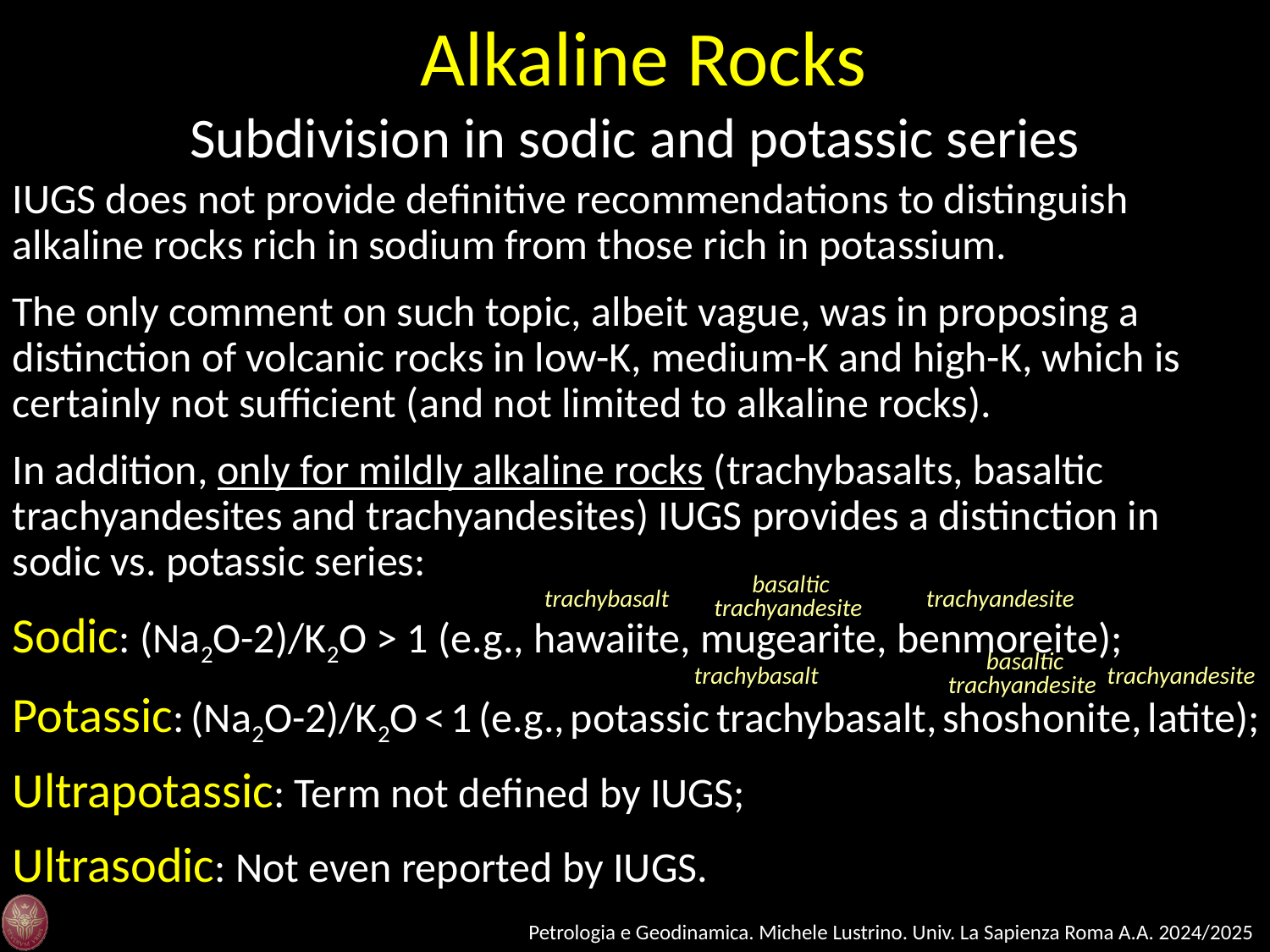

Alkaline Rocks
Subdivision in sodic and potassic series
IUGS does not provide definitive recommendations to distinguish  alkaline rocks rich in sodium from those rich in potassium.
The only comment on such topic, albeit vague, was in proposing a distinction of volcanic rocks in low-K, medium-K and high-K, which is certainly not sufficient (and not limited to alkaline rocks).
In addition, only for mildly alkaline rocks (trachybasalts, basaltic trachyandesites and trachyandesites) IUGS provides a distinction in   sodic vs. potassic series:
Sodic: (Na2O-2)/K2O > 1 (e.g., hawaiite, mugearite, benmoreite);
Potassic: (Na2O-2)/K2O < 1 (e.g., potassic trachybasalt, shoshonite, latite);
Ultrapotassic: Term not defined by IUGS;
Ultrasodic: Not even reported by IUGS.
 basaltic trachyandesite
 trachybasalt
 trachyandesite
 basaltic trachyandesite
 trachybasalt
 trachyandesite